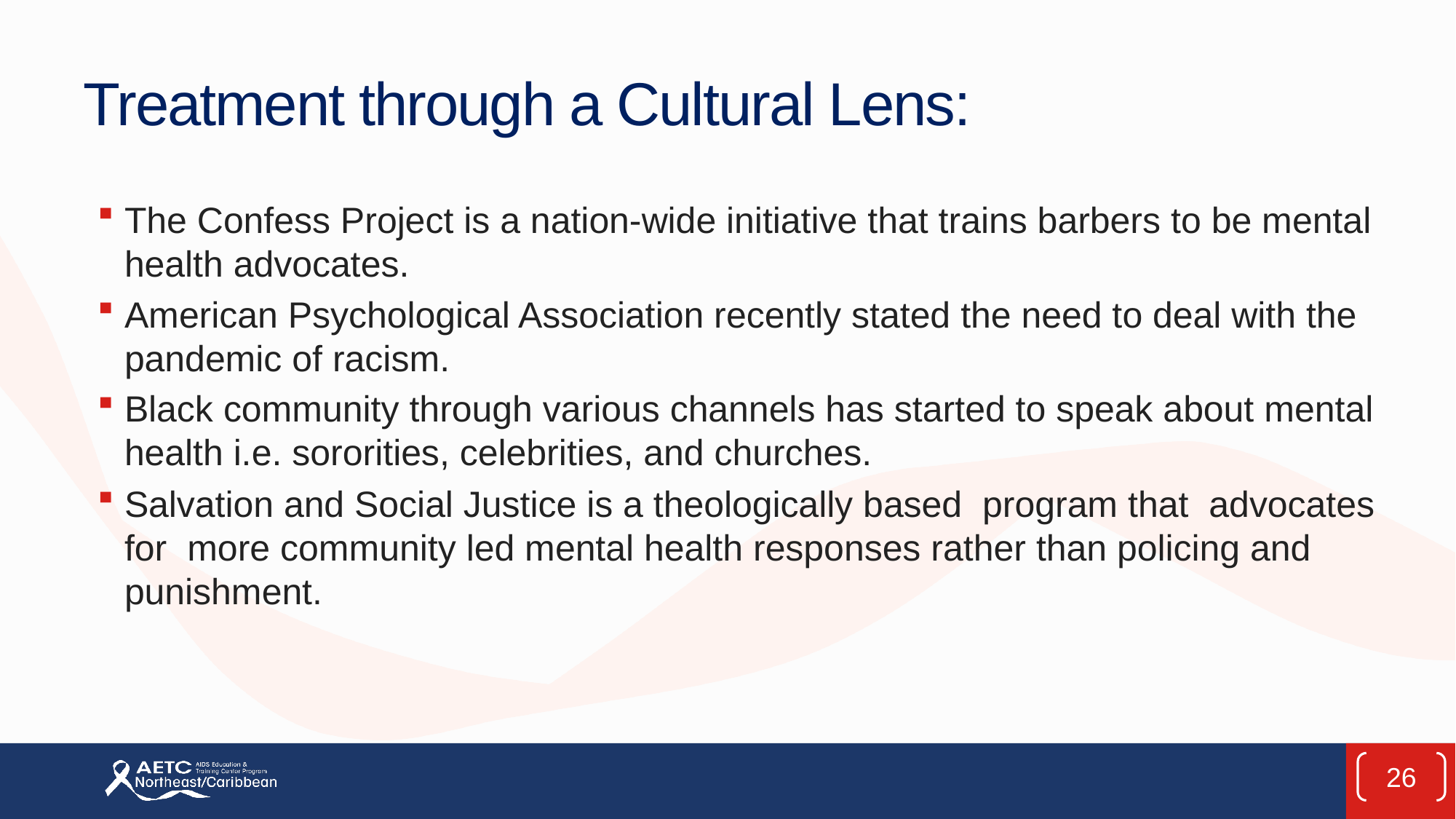

# Treatment through a Cultural Lens:
The Confess Project is a nation-wide initiative that trains barbers to be mental health advocates.
American Psychological Association recently stated the need to deal with the pandemic of racism.
Black community through various channels has started to speak about mental health i.e. sororities, celebrities, and churches.
Salvation and Social Justice is a theologically based  program that  advocates for  more community led mental health responses rather than policing and punishment.

26